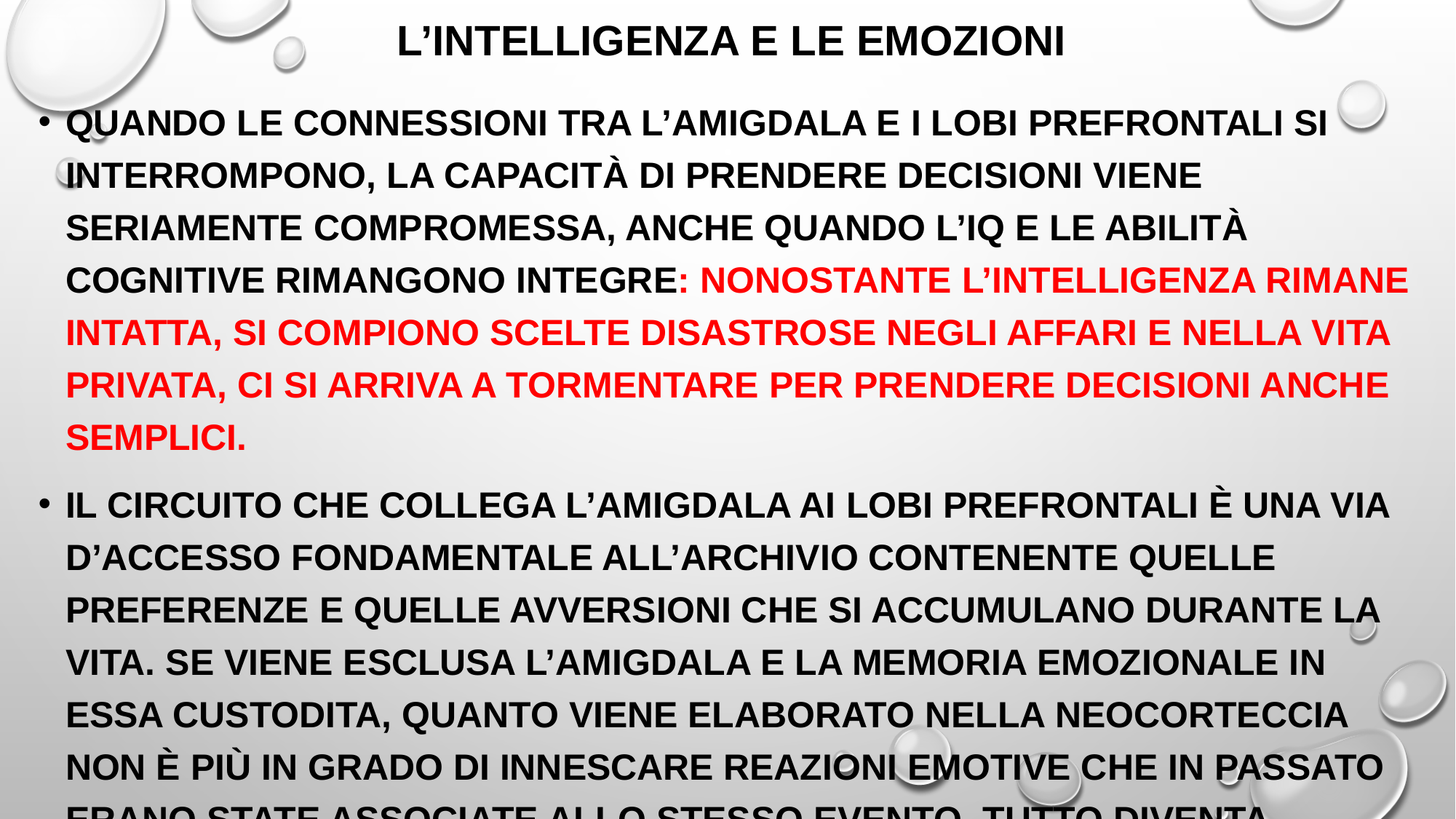

# L’intelligenza e le emozioni
Quando le connessioni tra l’amigdala e i lobi prefrontali si interrompono, la capacità di prendere decisioni viene seriamente compromessa, anche quando l’iq e le abilità cognitive rimangono integre: nonostante l’intelligenza rimane intatta, si compiono scelte disastrose negli affari e nella vita privata, ci si arriva a tormentare per prendere decisioni anche semplici.
Il circuito che collega l’amigdala ai lobi prefrontali è una via d’accesso fondamentale all’archivio contenente quelle preferenze e quelle avversioni che si accumulano durante la vita. Se viene esclusa l’amigdala e la memoria emozionale in essa custodita, quanto viene elaborato nella neocorteccia non è più in grado di innescare reazioni emotive che in passato erano state associate allo stesso evento. Tutto diventa neutrale